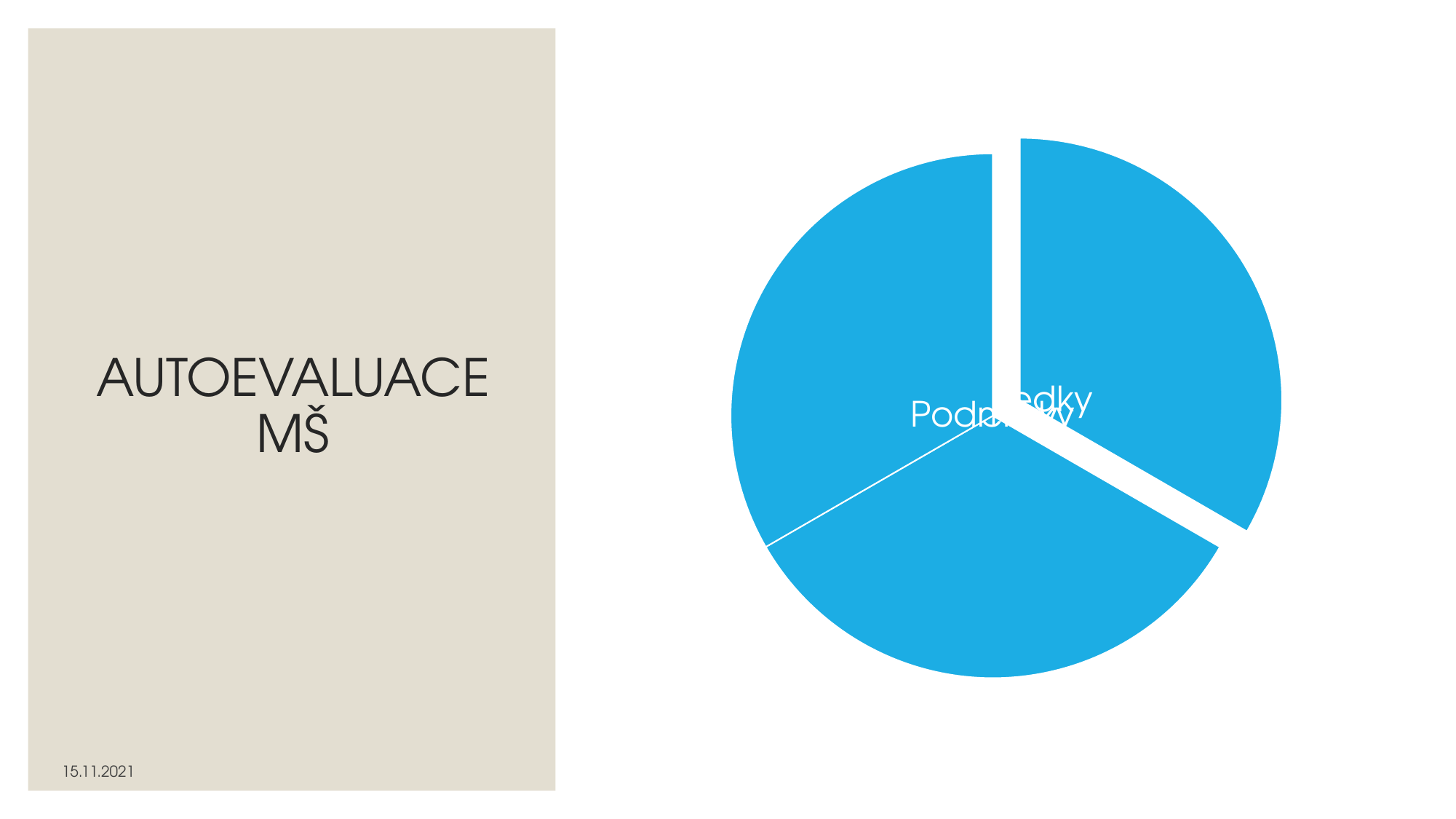

# AUTOEVALUACE MŠ
Výsledky
Procesy
Podmínky
15.11.2021